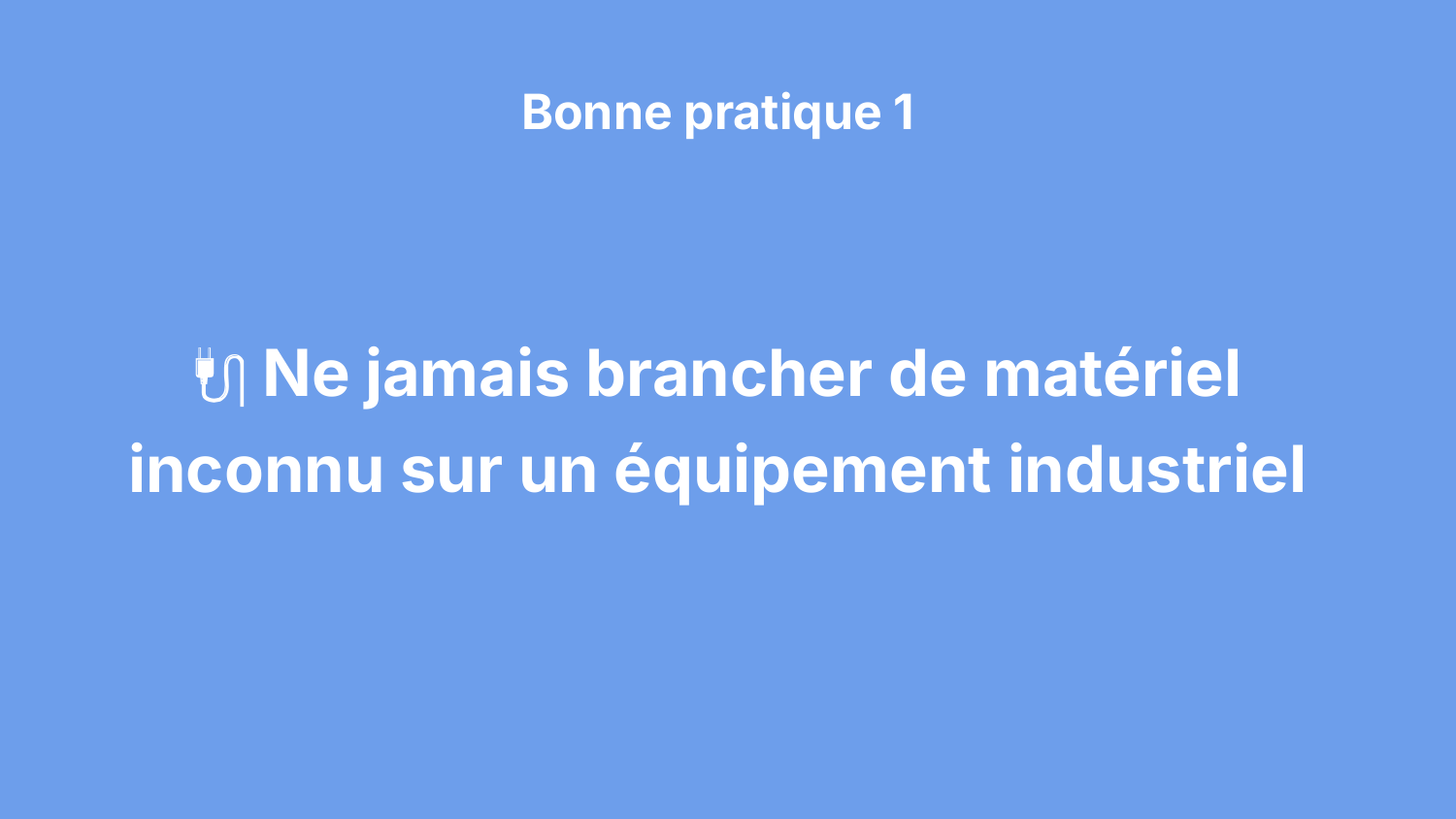

Bonne pratique 1
🔌 Ne jamais brancher de matériel inconnu sur un équipement industriel